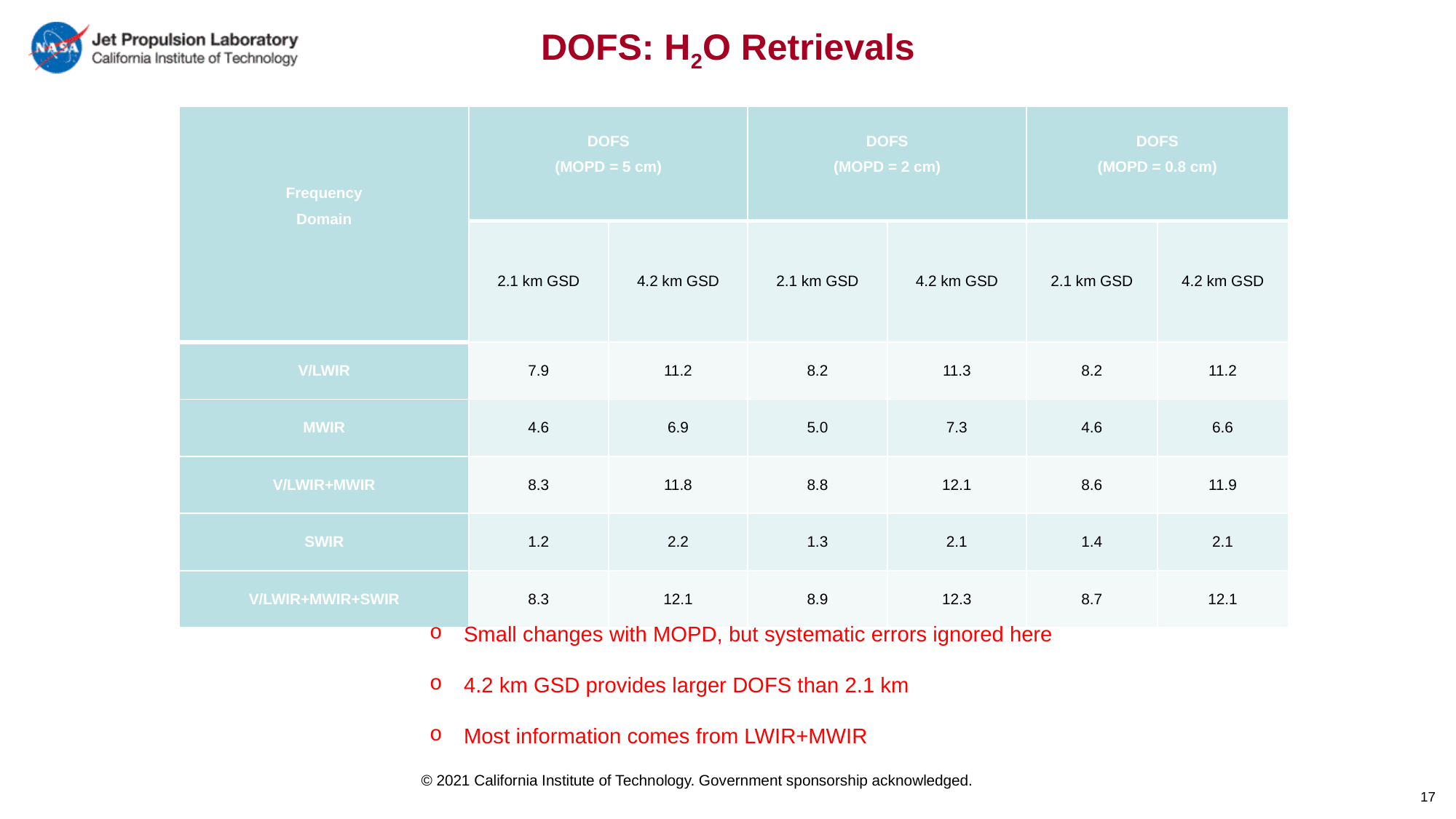

DOFS: H2O Retrievals
| Frequency Domain | DOFS (MOPD = 5 cm) |  | DOFS (MOPD = 2 cm) |  | DOFS (MOPD = 0.8 cm) |  |
| --- | --- | --- | --- | --- | --- | --- |
|  | 2.1 km GSD | 4.2 km GSD | 2.1 km GSD | 4.2 km GSD | 2.1 km GSD | 4.2 km GSD |
| V/LWIR | 7.9 | 11.2 | 8.2 | 11.3 | 8.2 | 11.2 |
| MWIR | 4.6 | 6.9 | 5.0 | 7.3 | 4.6 | 6.6 |
| V/LWIR+MWIR | 8.3 | 11.8 | 8.8 | 12.1 | 8.6 | 11.9 |
| SWIR | 1.2 | 2.2 | 1.3 | 2.1 | 1.4 | 2.1 |
| V/LWIR+MWIR+SWIR | 8.3 | 12.1 | 8.9 | 12.3 | 8.7 | 12.1 |
Small changes with MOPD, but systematic errors ignored here

4.2 km GSD provides larger DOFS than 2.1 km

Most information comes from LWIR+MWIR
17